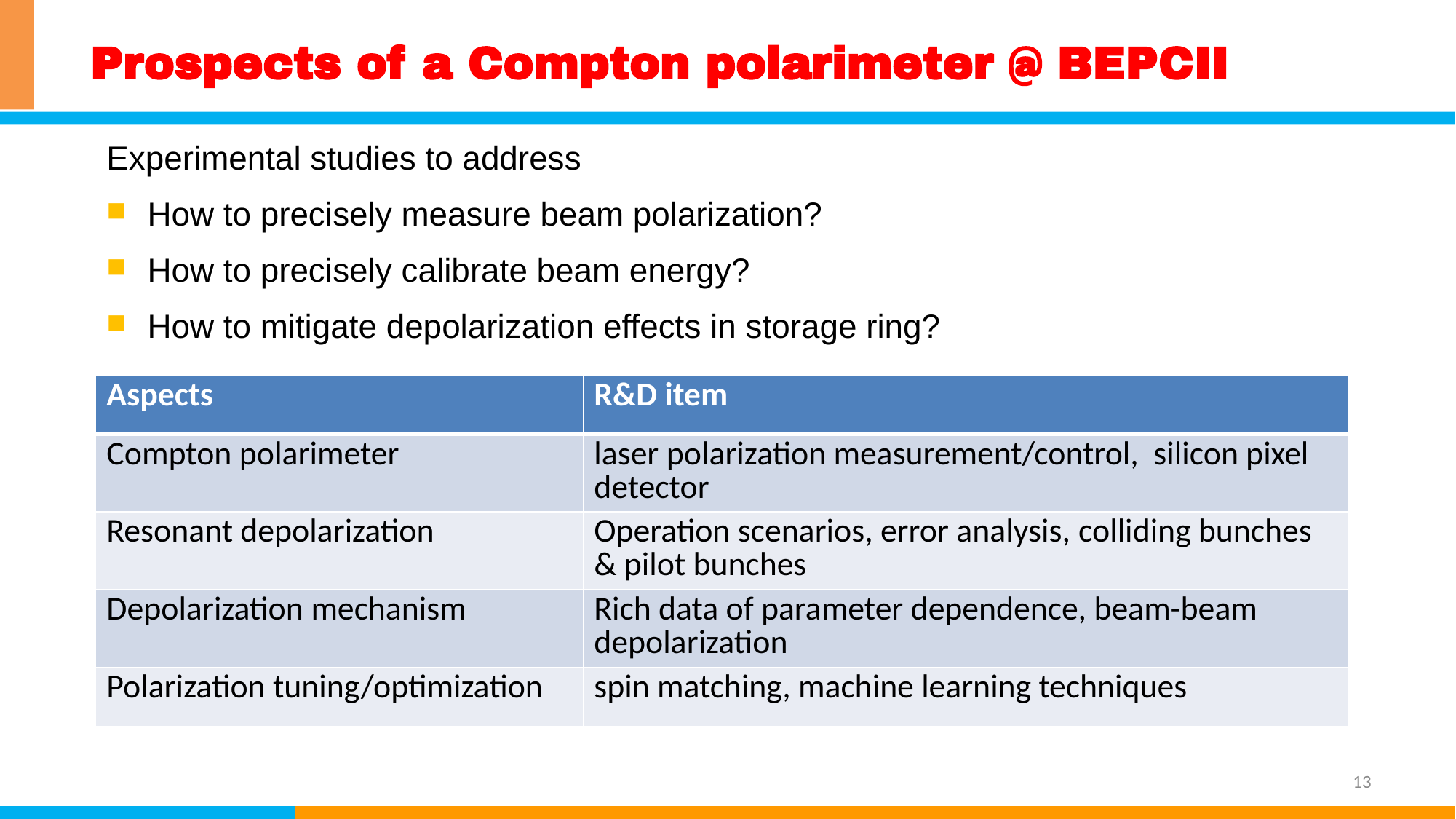

# Prospects of a Compton polarimeter @ BEPCII
Experimental studies to address
How to precisely measure beam polarization?
How to precisely calibrate beam energy?
How to mitigate depolarization effects in storage ring?
| Aspects | R&D item |
| --- | --- |
| Compton polarimeter | laser polarization measurement/control, silicon pixel detector |
| Resonant depolarization | Operation scenarios, error analysis, colliding bunches & pilot bunches |
| Depolarization mechanism | Rich data of parameter dependence, beam-beam depolarization |
| Polarization tuning/optimization | spin matching, machine learning techniques |
13